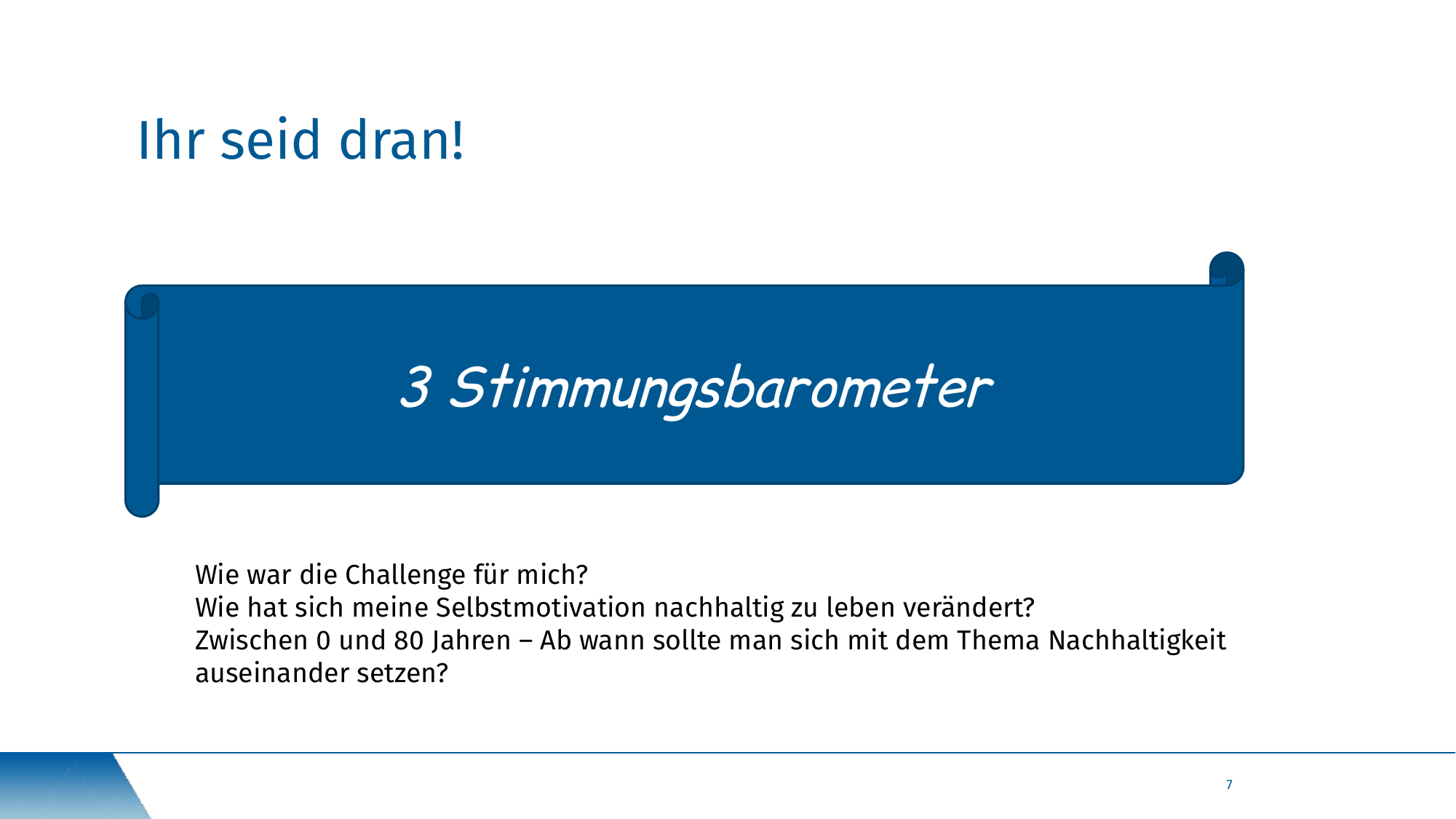

Ihr seid dran!

3 Stimmungsbarometer
Wie war die Challenge für mich?
Wie hat sich meine Selbstmotivation nachhaltig zu leben verändert?
Zwischen 0 und 80 Jahren – Ab wann sollte man sich mit dem Thema Nachhaltigkeit auseinander setzen?
7